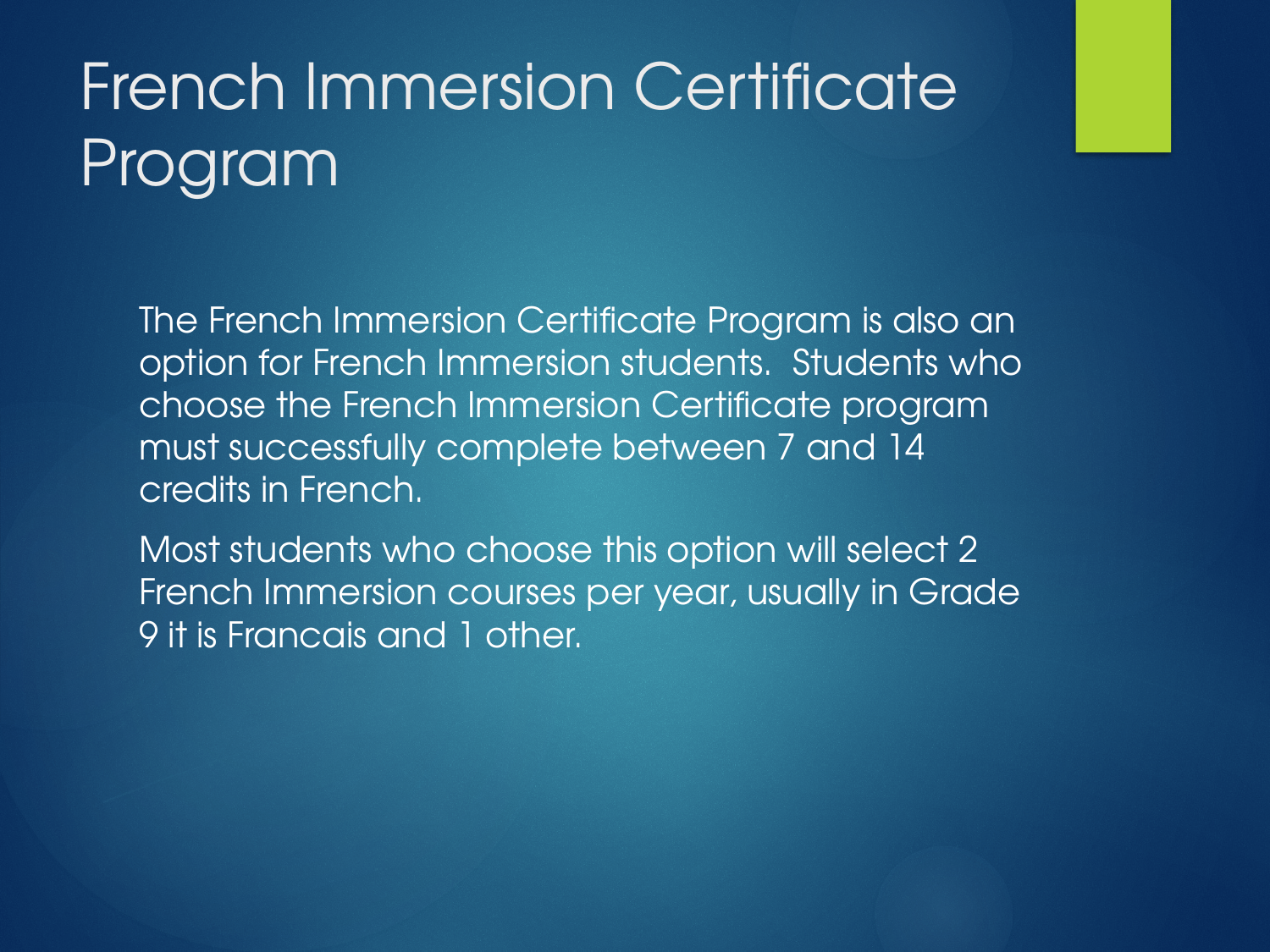

# French Immersion Certificate Program
The French Immersion Certificate Program is also an option for French Immersion students.  Students who choose the French Immersion Certificate program must successfully complete between 7 and 14 credits in French.
Most students who choose this option will select 2 French Immersion courses per year, usually in Grade 9 it is Francais and 1 other.